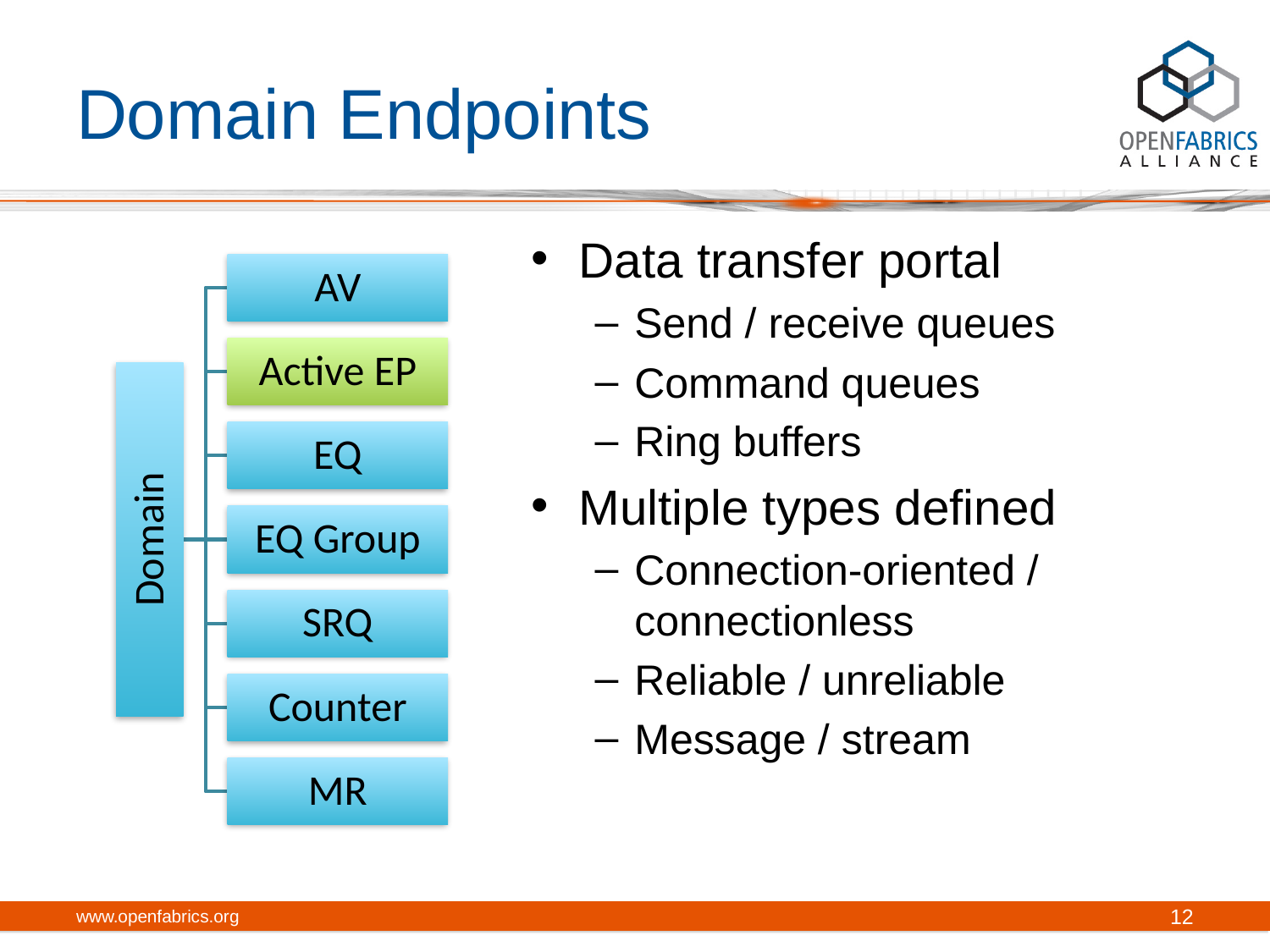

# Domain Endpoints
Data transfer portal
Send / receive queues
Command queues
Ring buffers
Multiple types defined
Connection-oriented / connectionless
Reliable / unreliable
Message / stream

Domain
AV
Active EP
EQ
EQ Group
SRQ
Counter
MR
www.openfabrics.org
12